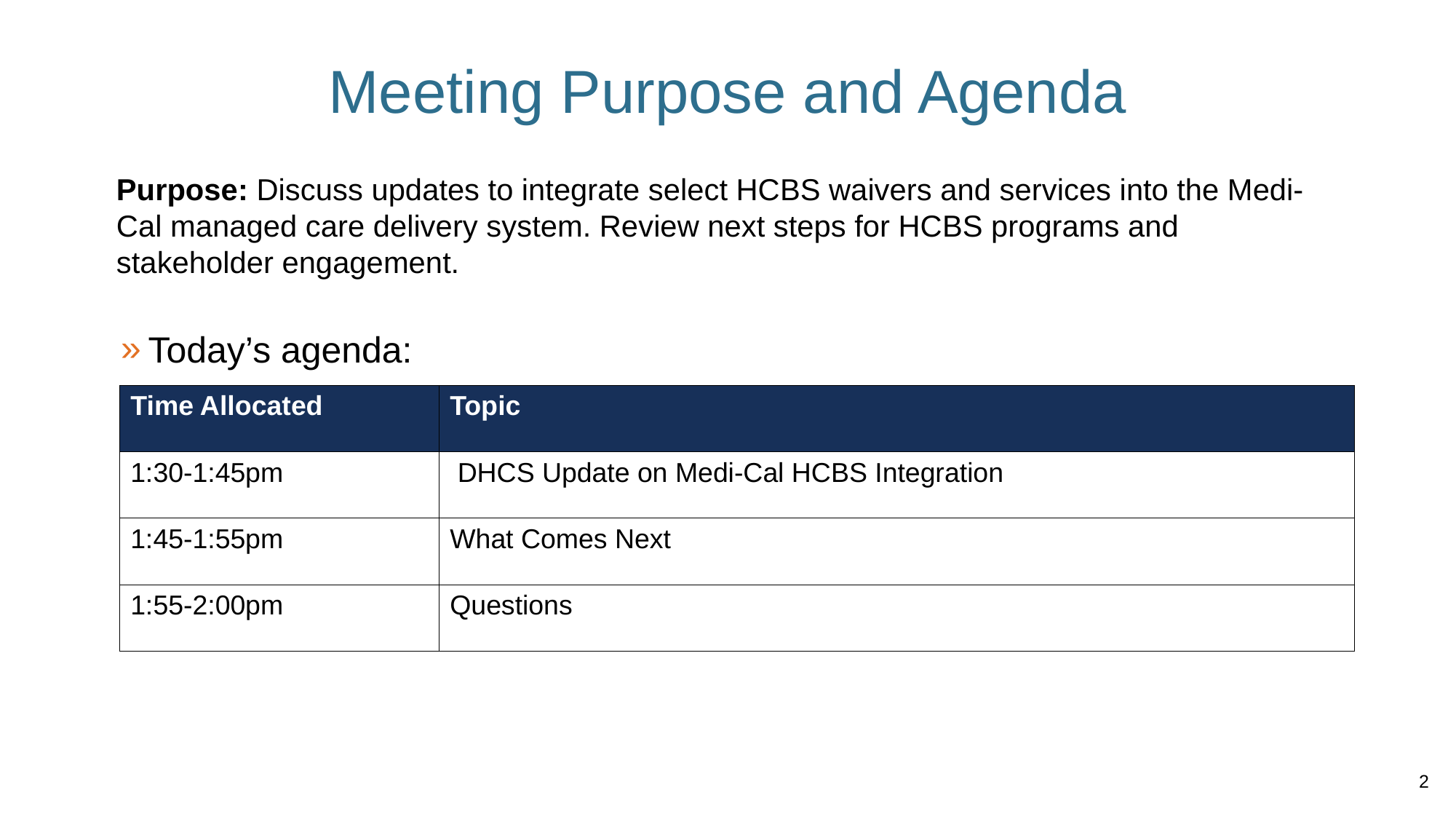

# Meeting Purpose and Agenda
Purpose: Discuss updates to integrate select HCBS waivers and services into the Medi-Cal managed care delivery system. Review next steps for HCBS programs and stakeholder engagement.
Today’s agenda:
| Time Allocated | Topic |
| --- | --- |
| 1:30-1:45pm | DHCS Update on Medi-Cal HCBS Integration |
| 1:45-1:55pm | What Comes Next |
| 1:55-2:00pm | Questions |
2